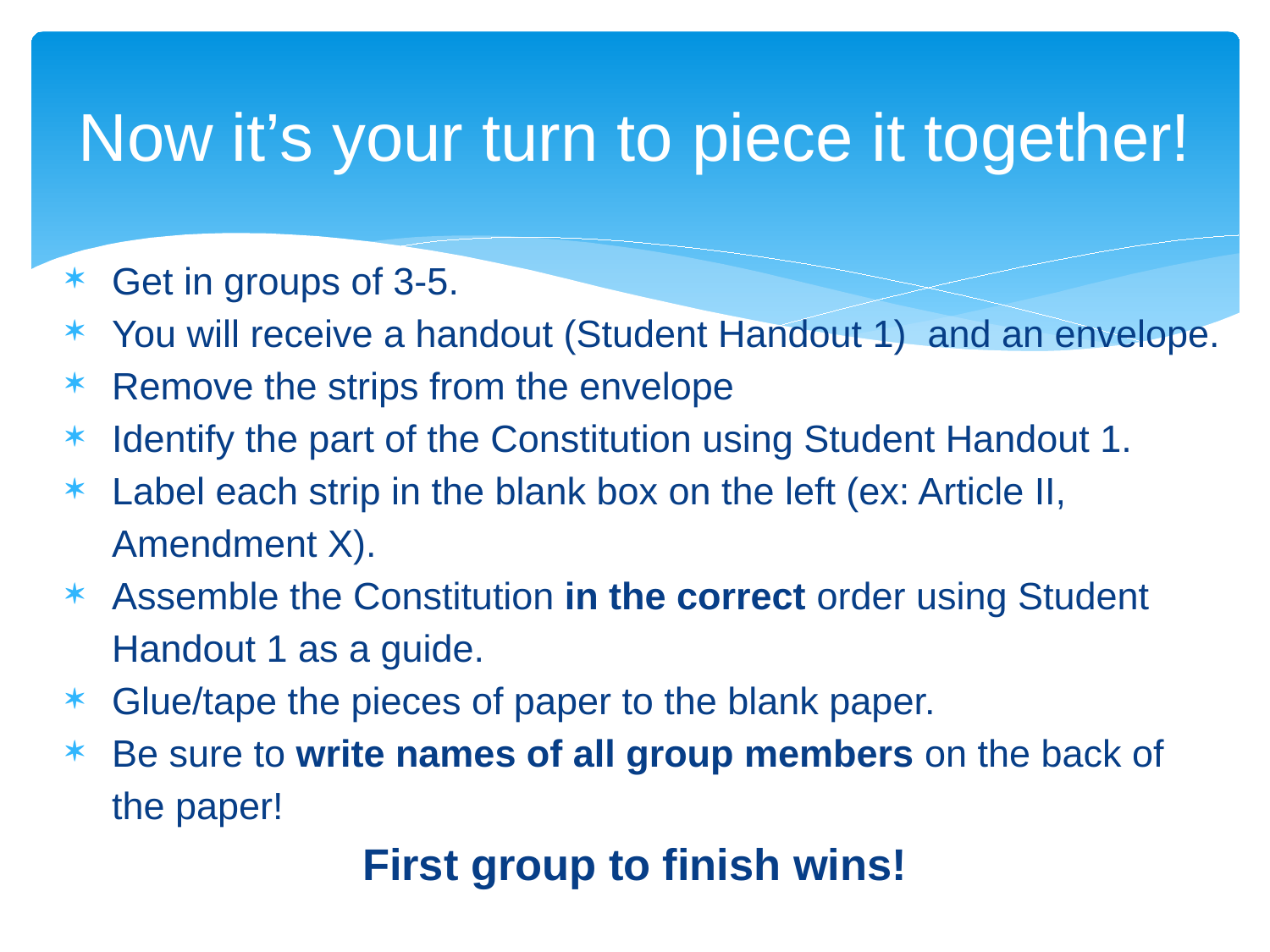

# Now it’s your turn to piece it together!
Get in groups of 3-5.
You will receive a handout (Student Handout 1)  and an envelope.
Remove the strips from the envelope
Identify the part of the Constitution using Student Handout 1.
Label each strip in the blank box on the left (ex: Article II, Amendment X).
Assemble the Constitution in the correct order using Student Handout 1 as a guide.
Glue/tape the pieces of paper to the blank paper.
Be sure to write names of all group members on the back of the paper!
First group to finish wins!